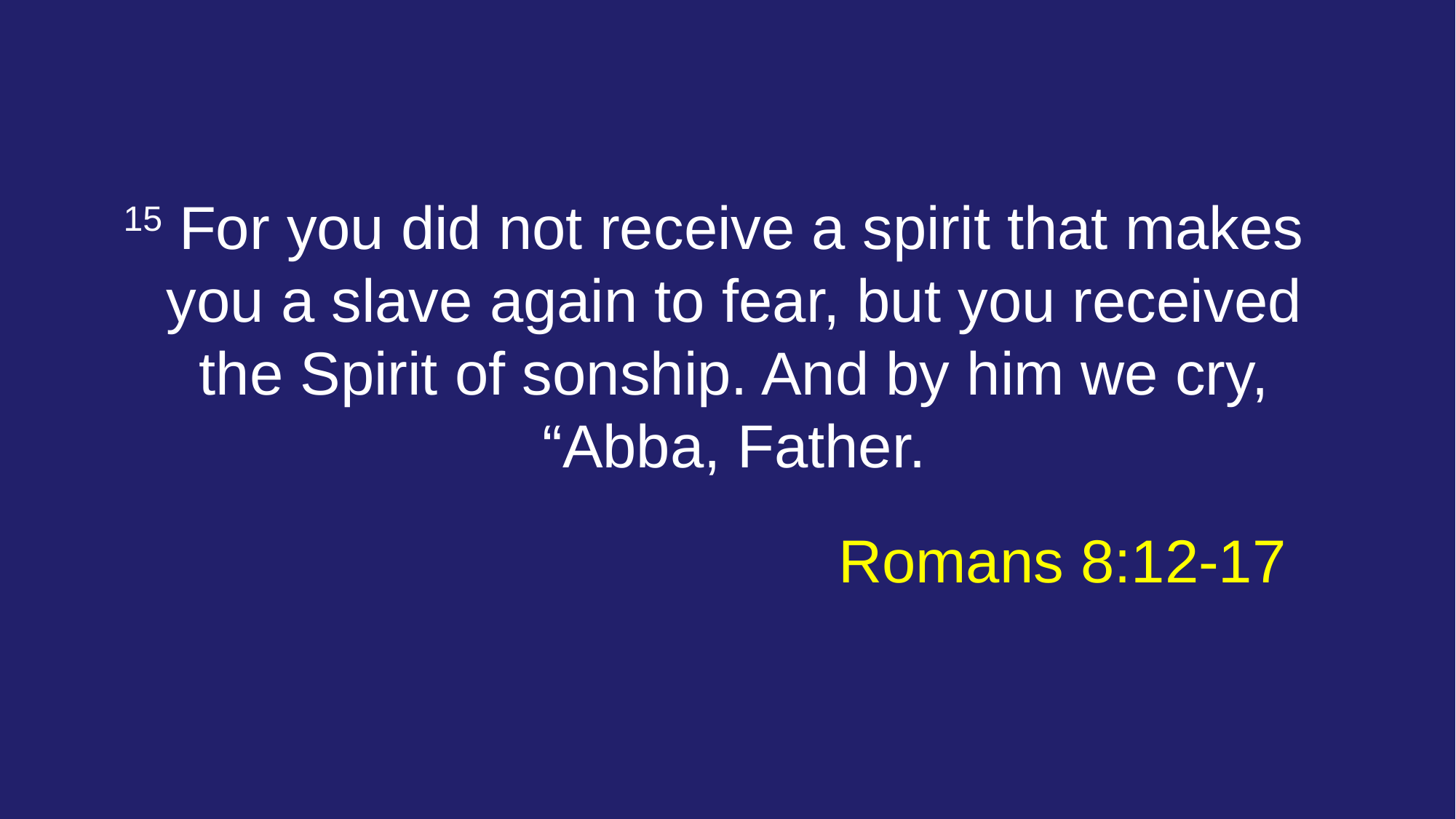

15 For you did not receive a spirit that makes you a slave again to fear, but you received the Spirit of sonship. And by him we cry, “Abba, Father.
# Romans 8:12-17